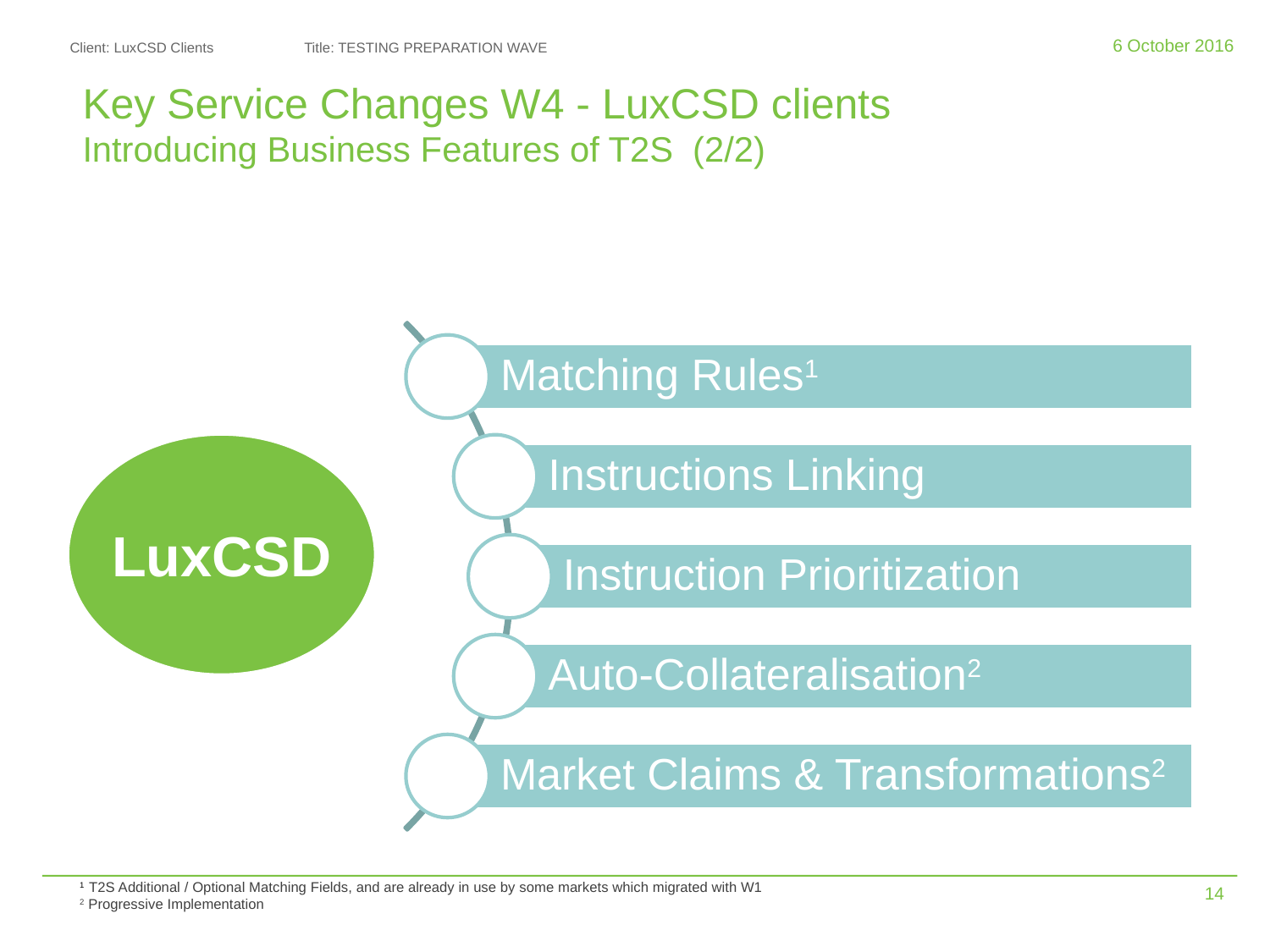

6 October 2016
# Key Service Changes W4 - LuxCSD clients Introducing Business Features of T2S  (2/2)
Matching Rules1
Instructions Linking
Instruction Prioritization
Auto-Collateralisation2
Market Claims & Transformations2
LuxCSD
1  T2S Additional / Optional Matching Fields, and are already in use by some markets which migrated with W1
2 Progressive Implementation
14